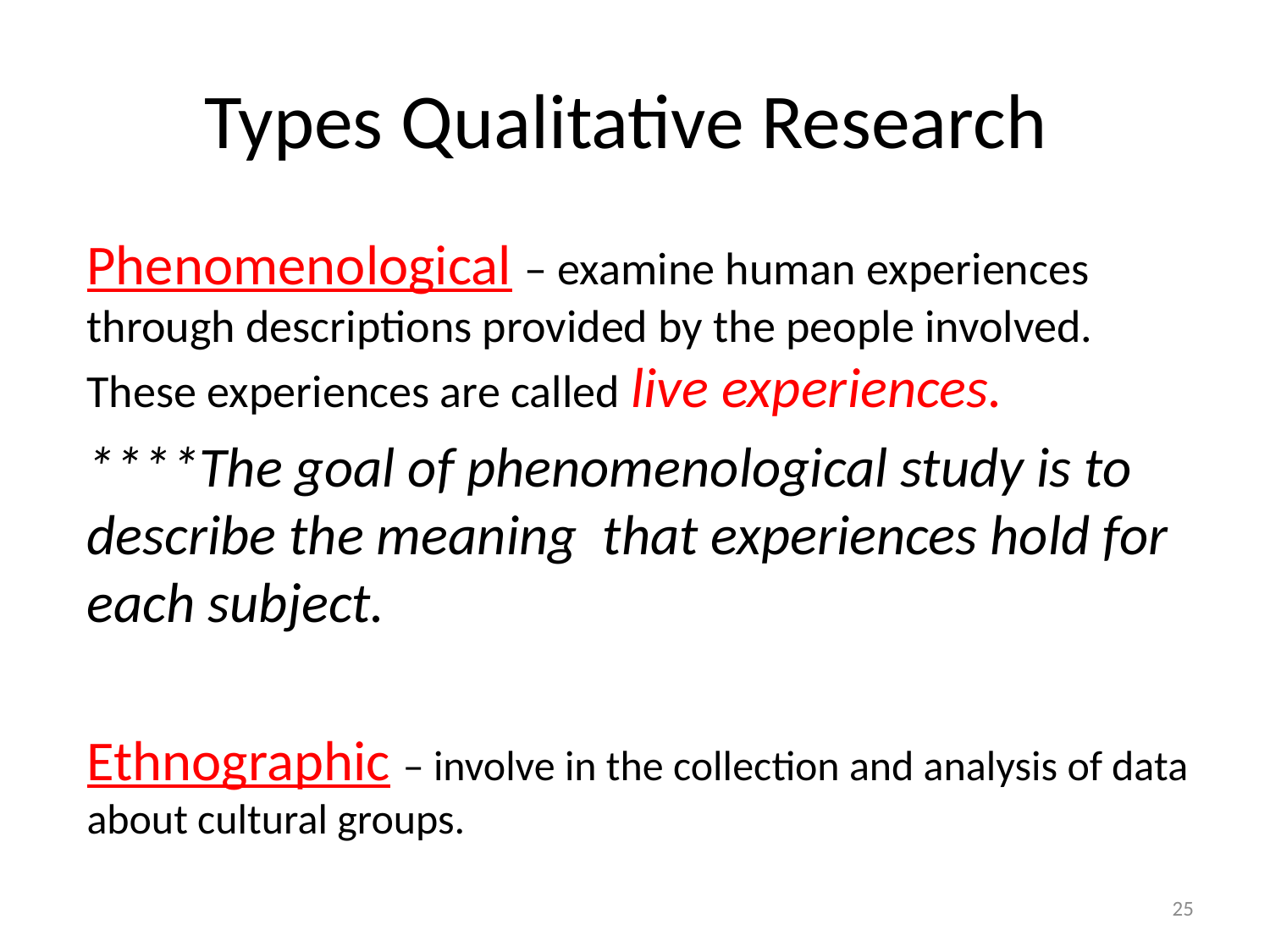

# Types Qualitative Research
Phenomenological – examine human experiences through descriptions provided by the people involved. These experiences are called live experiences.
****The goal of phenomenological study is to describe the meaning  that experiences hold for each subject.

Ethnographic – involve in the collection and analysis of data about cultural groups.

25